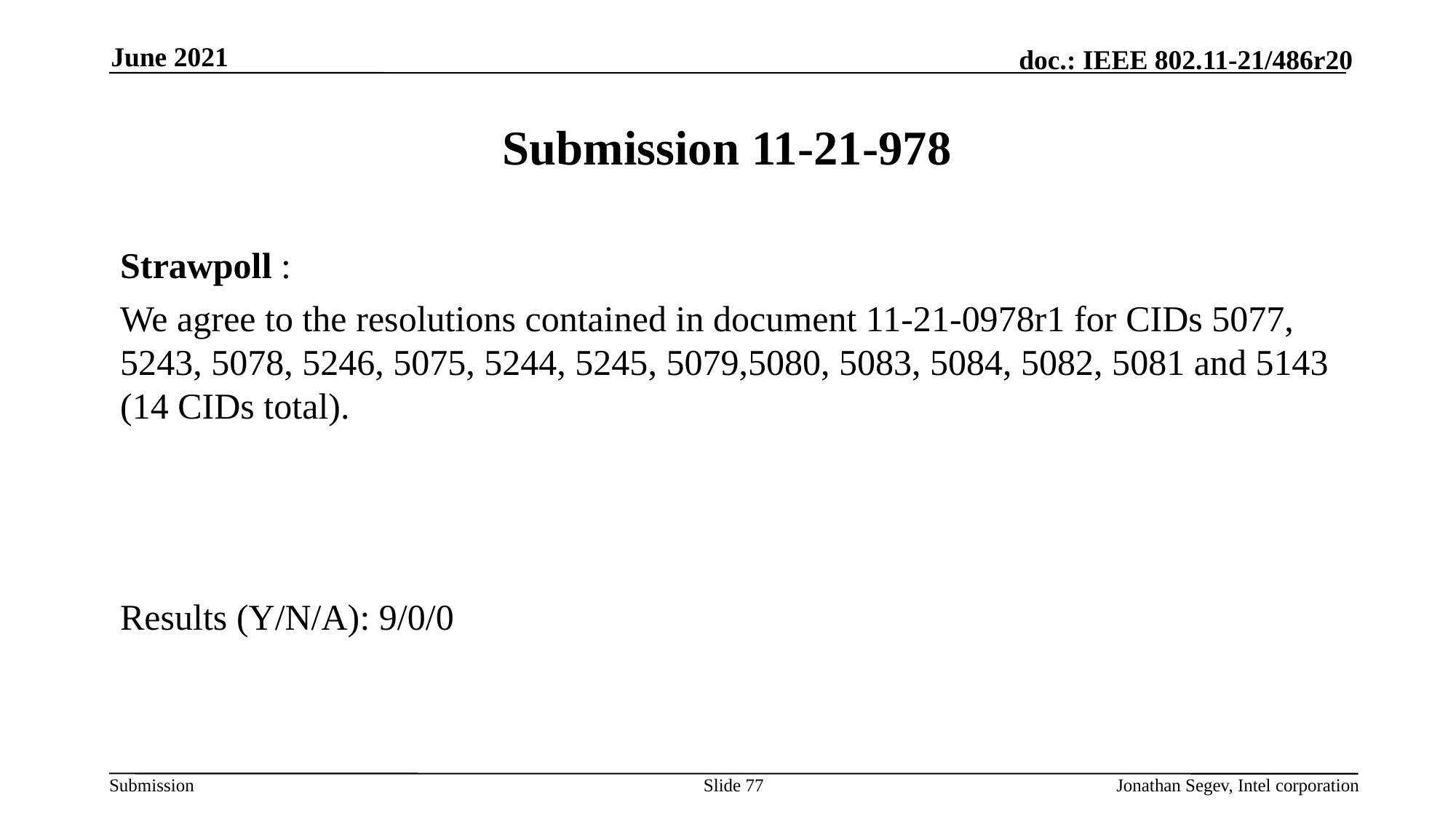

June 2021
# Submission 11-21-978
Strawpoll :
We agree to the resolutions contained in document 11-21-0978r1 for CIDs 5077, 5243, 5078, 5246, 5075, 5244, 5245, 5079,5080, 5083, 5084, 5082, 5081 and 5143 (14 CIDs total).

Results (Y/N/A): 9/0/0

Slide 77
Jonathan Segev, Intel corporation